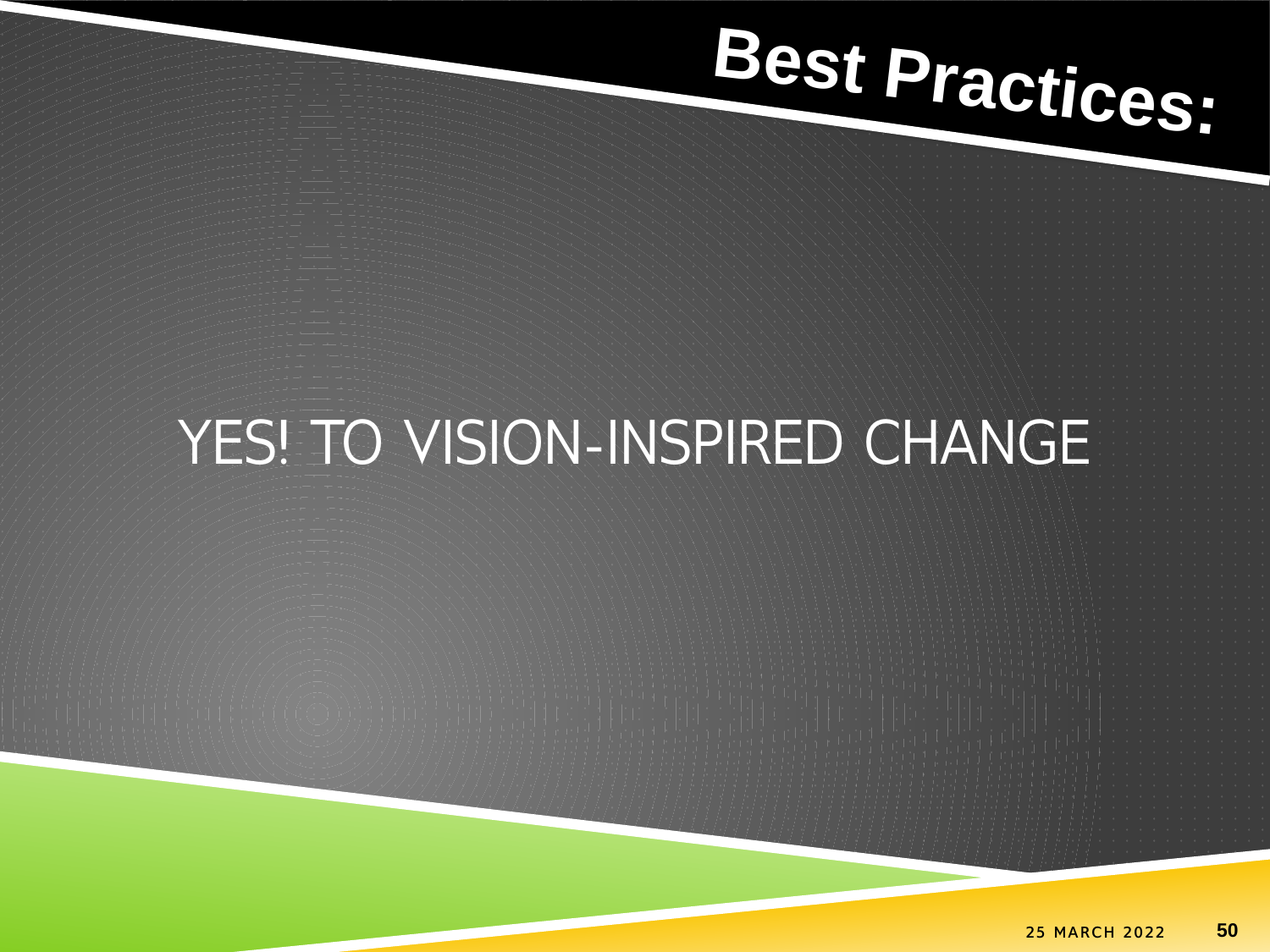

Best Practices:
# YES! TO VISION-INSPIRED CHANGE
25 March 2022
50